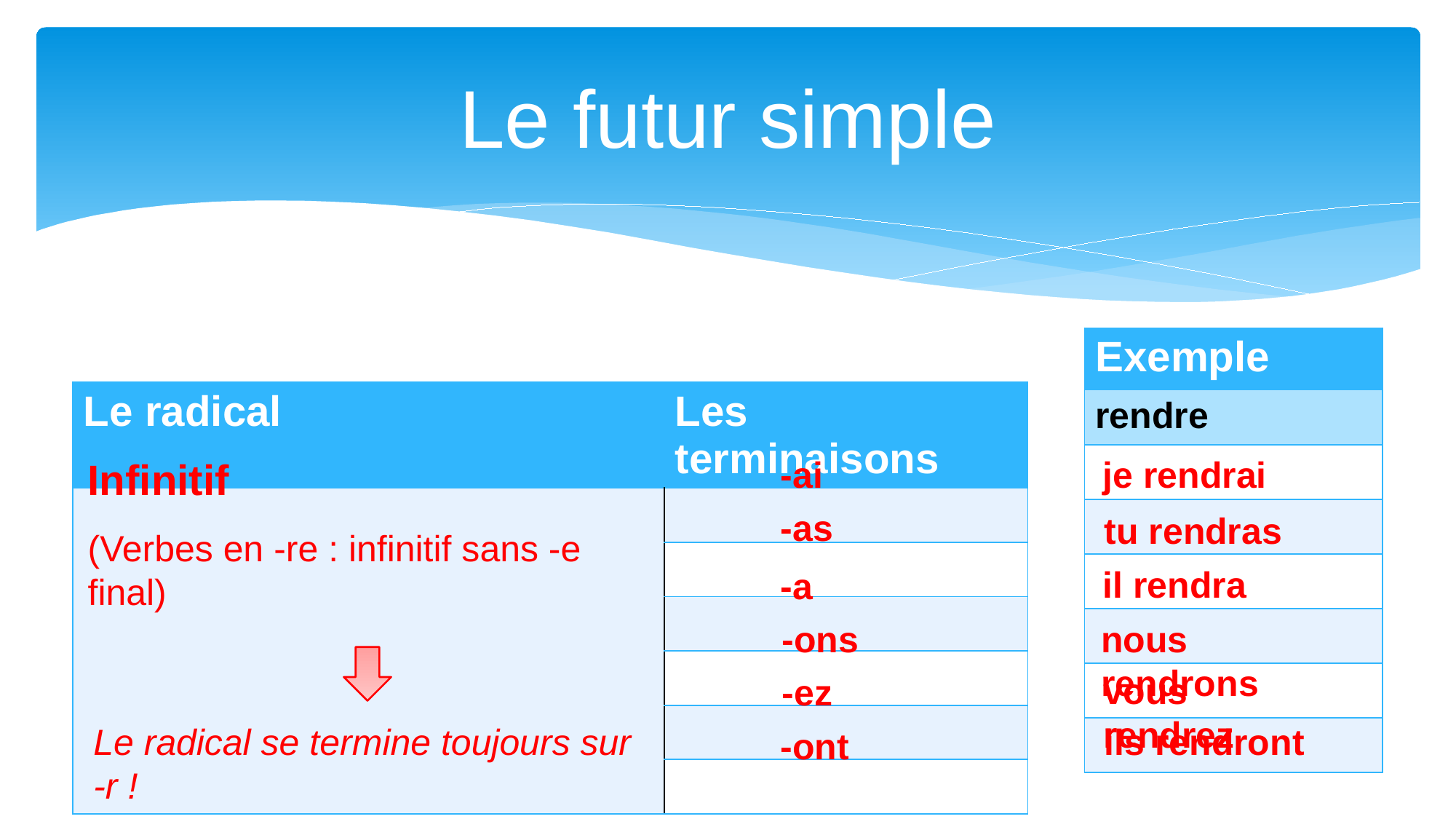

# Le futur simple
| Exemple |
| --- |
| rendre |
|  |
|  |
|  |
|  |
|  |
|  |
| Le radical | Les terminaisons |
| --- | --- |
|  |  |
|  |  |
|  |  |
|  |  |
|  |  |
|  |  |
-ai
je rendrai
Infinitif

(Verbes en -re : infinitif sans -e final)
-as
tu rendras
il rendra
-a
nous rendrons
-ons

vous rendrez
-ez
Le radical se termine toujours sur -r !
ils rendront
-ont